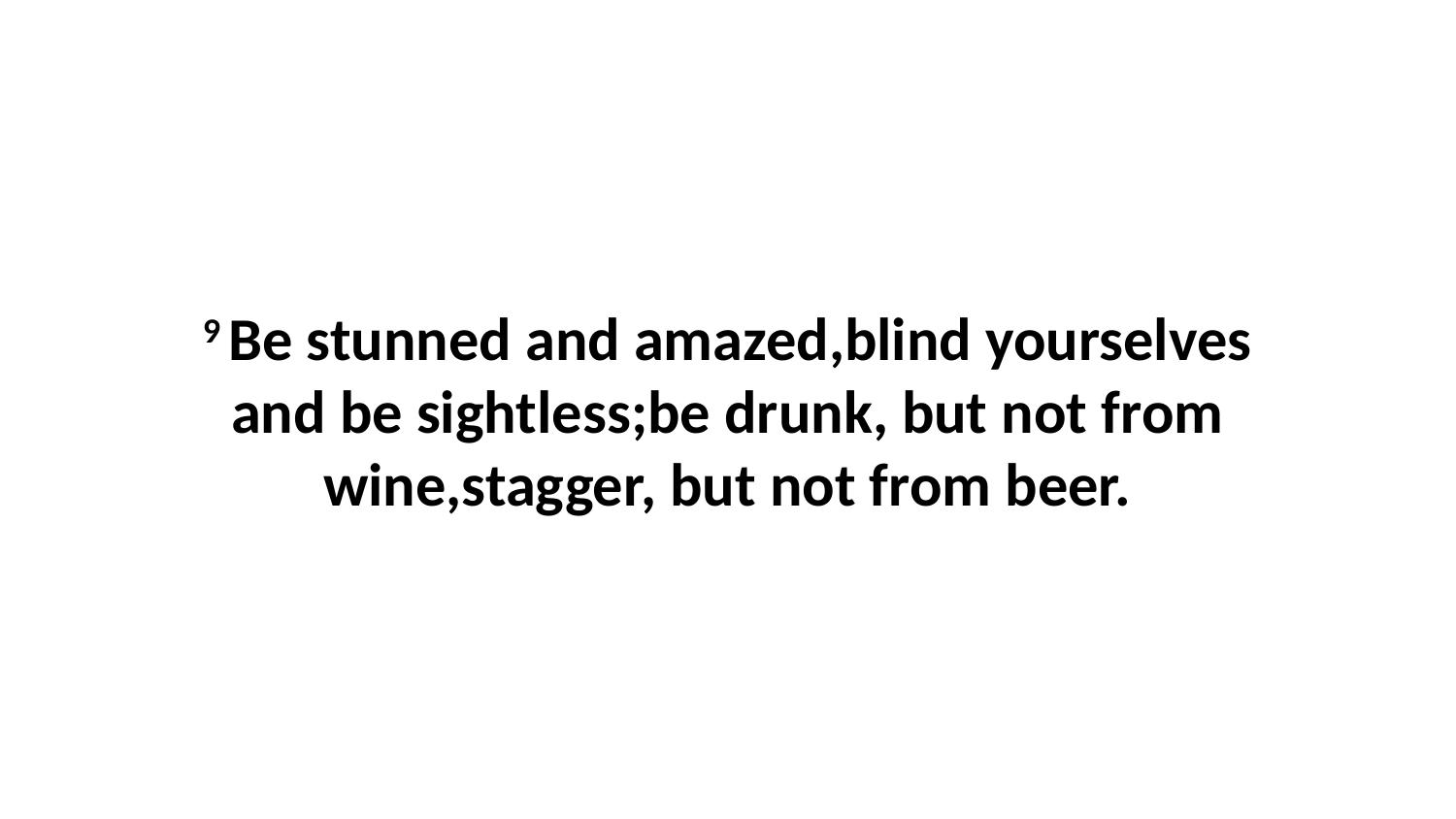

9 Be stunned and amazed,blind yourselves and be sightless;be drunk, but not from wine,stagger, but not from beer.